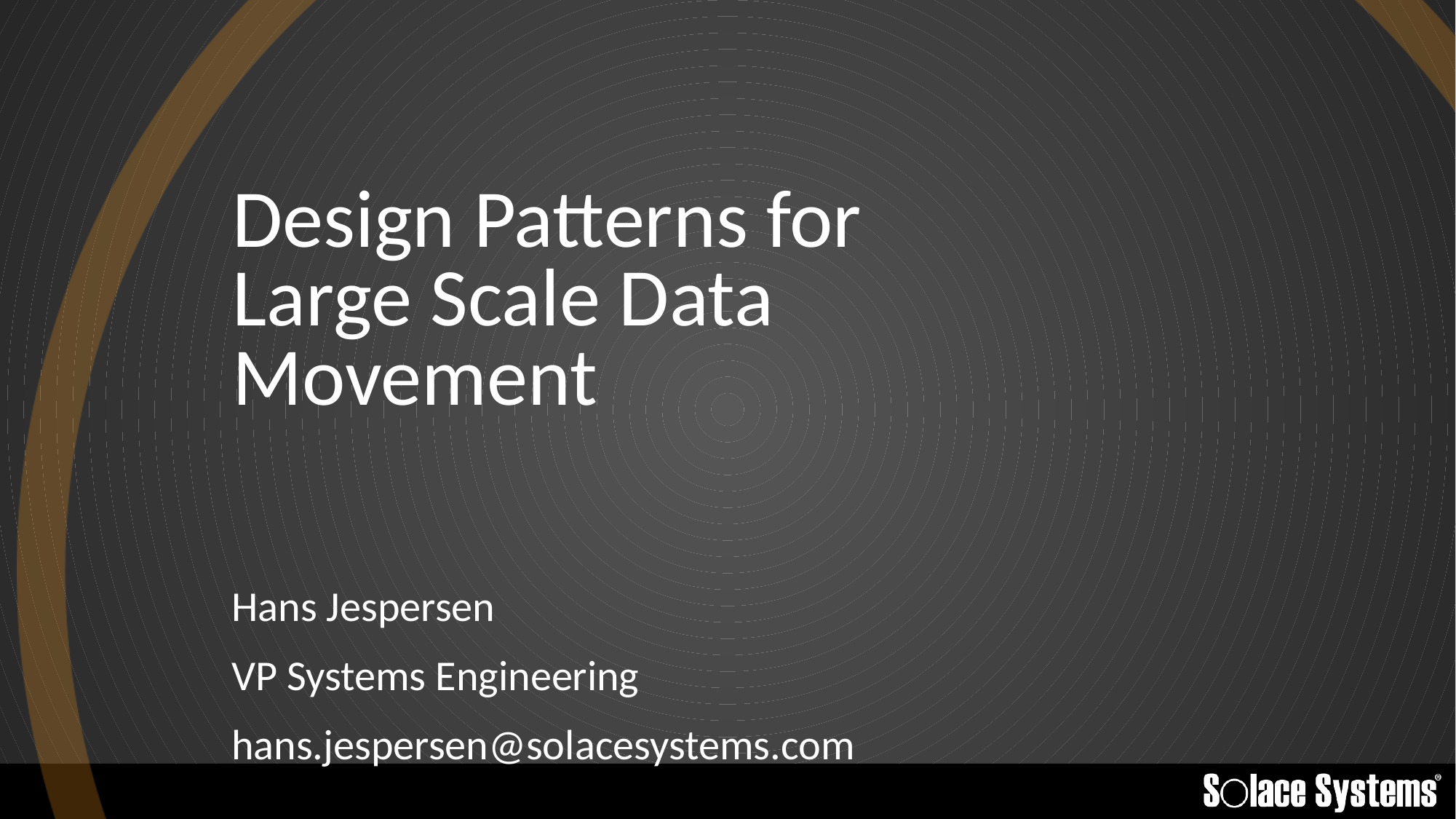

# Design Patterns for Large Scale Data Movement
Hans Jespersen
VP Systems Engineering
hans.jespersen@solacesystems.com